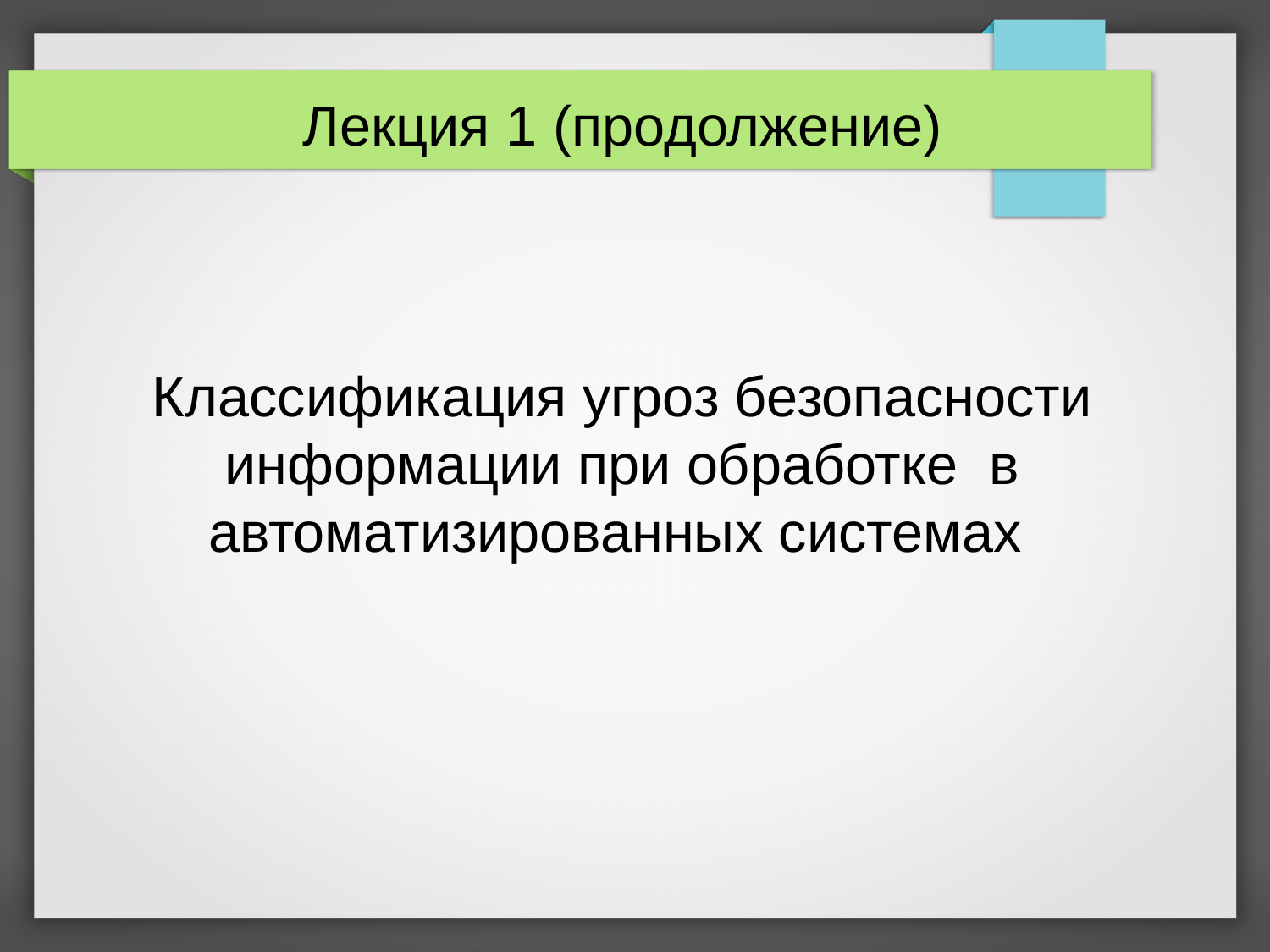

Лекция 1 (продолжение)
Классификация угроз безопасности информации при обработке  в автоматизированных системах